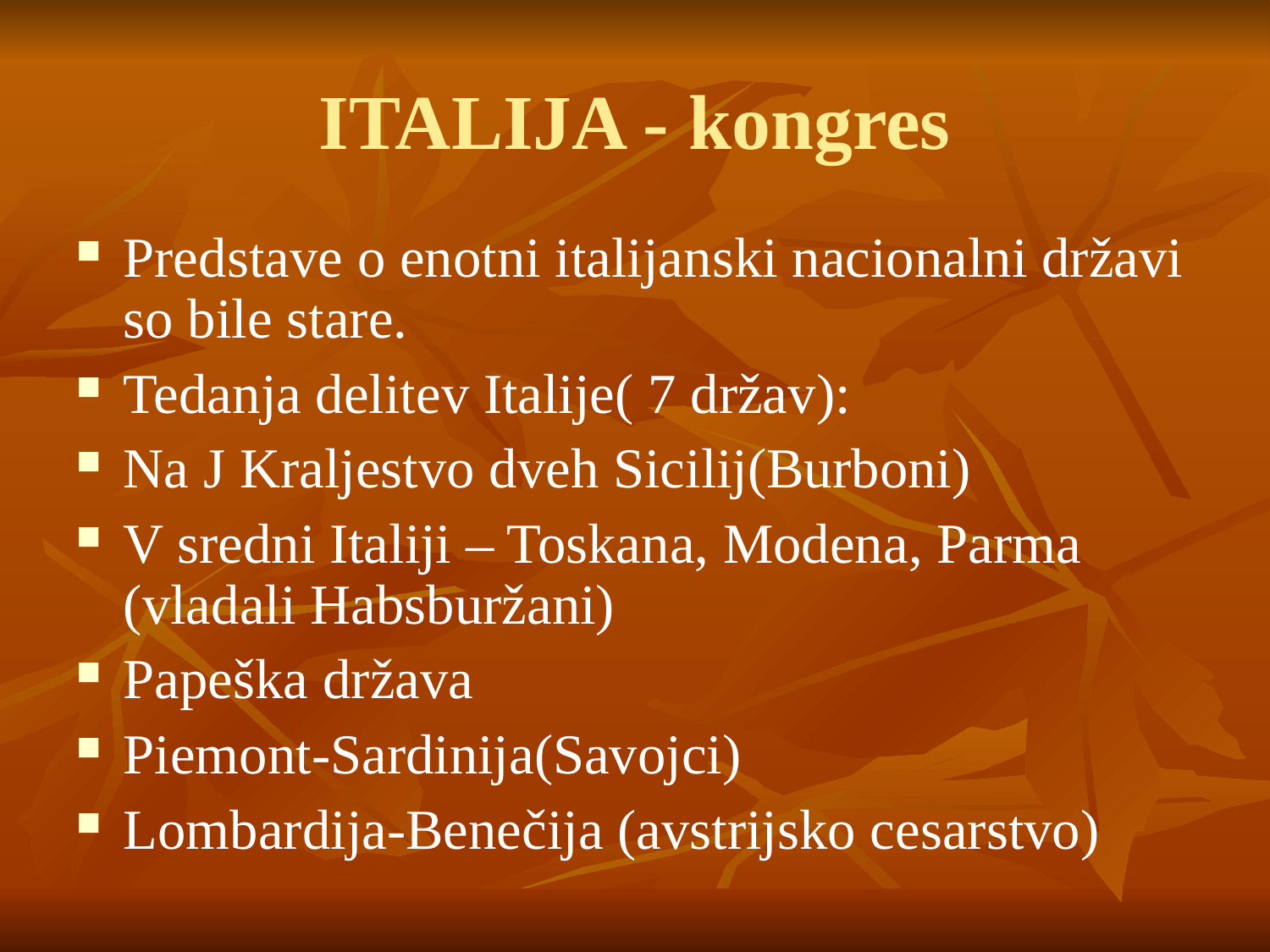

ITALIJA - kongres
Predstave o enotni italijanski nacionalni državi so bile stare.
Tedanja delitev Italije( 7 držav):
Na J Kraljestvo dveh Sicilij(Burboni)
V sredni Italiji – Toskana, Modena, Parma (vladali Habsburžani)
Papeška država
Piemont-Sardinija(Savojci)
Lombardija-Benečija (avstrijsko cesarstvo)